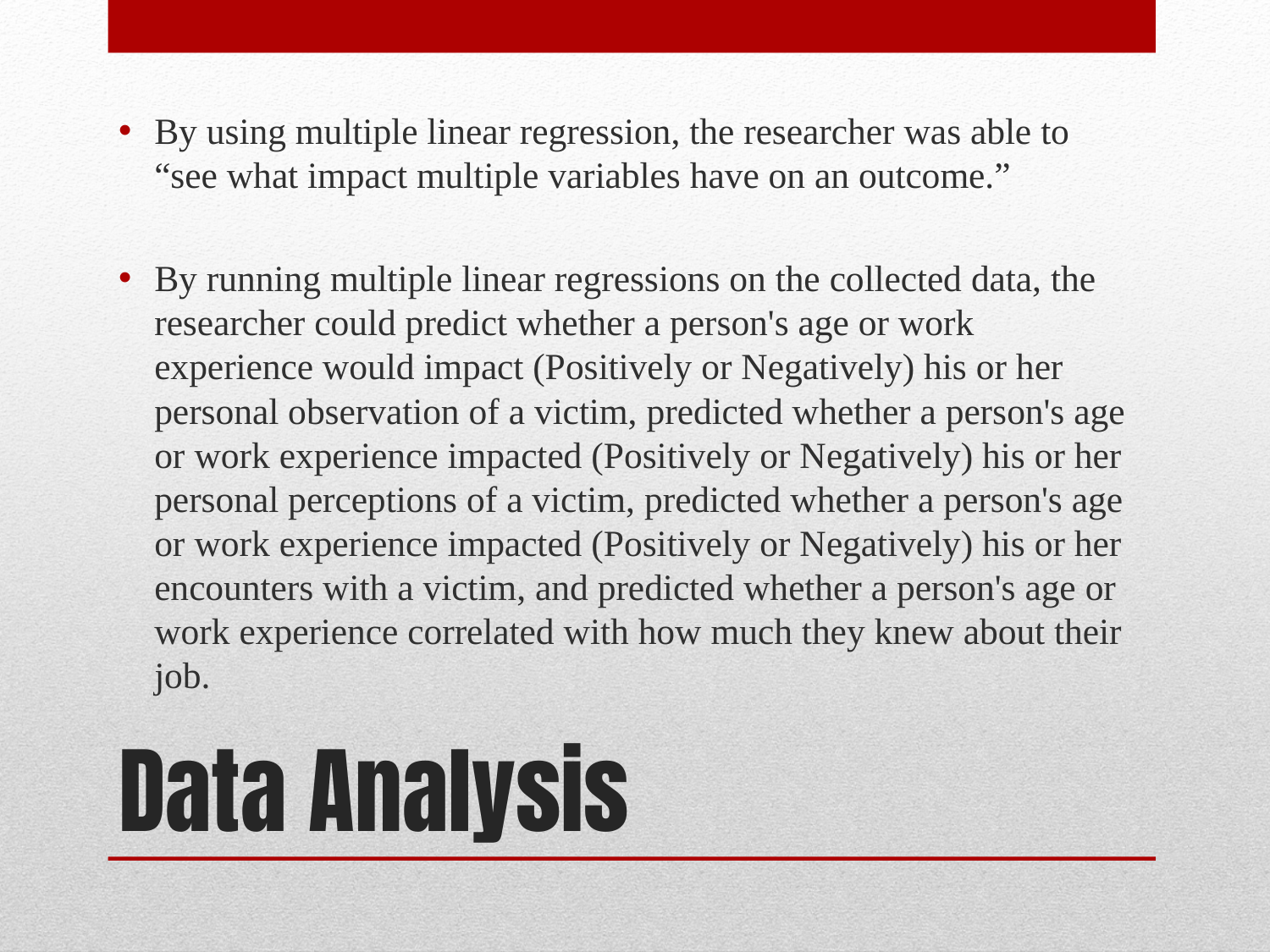

By using multiple linear regression, the researcher was able to “see what impact multiple variables have on an outcome.”

By running multiple linear regressions on the collected data, the researcher could predict whether a person's age or work experience would impact (Positively or Negatively) his or her personal observation of a victim, predicted whether a person's age or work experience impacted (Positively or Negatively) his or her personal perceptions of a victim, predicted whether a person's age or work experience impacted (Positively or Negatively) his or her encounters with a victim, and predicted whether a person's age or work experience correlated with how much they knew about their job.
# Data Analysis